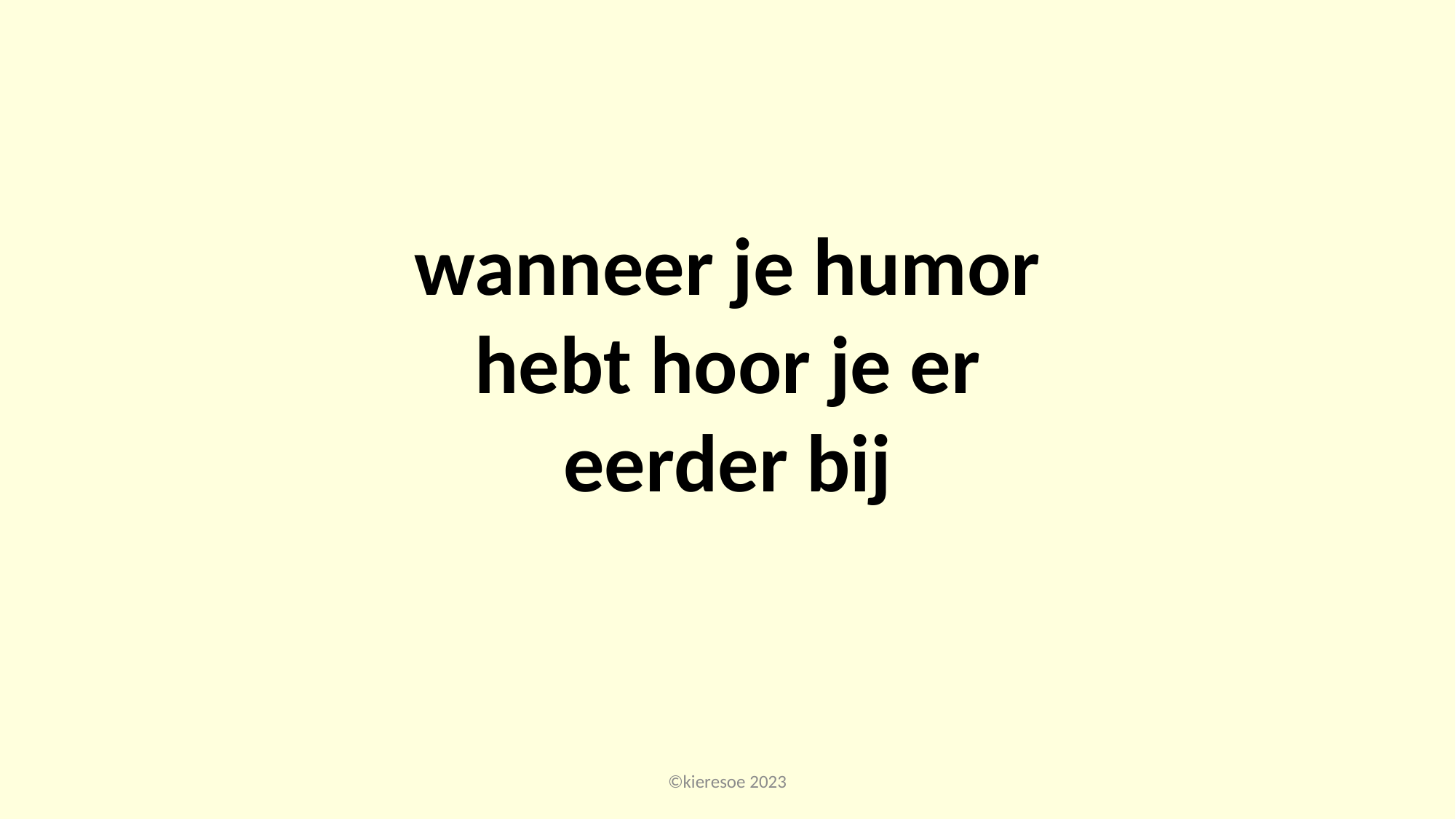

wanneer je humor hebt hoor je er eerder bij
©kieresoe 2023